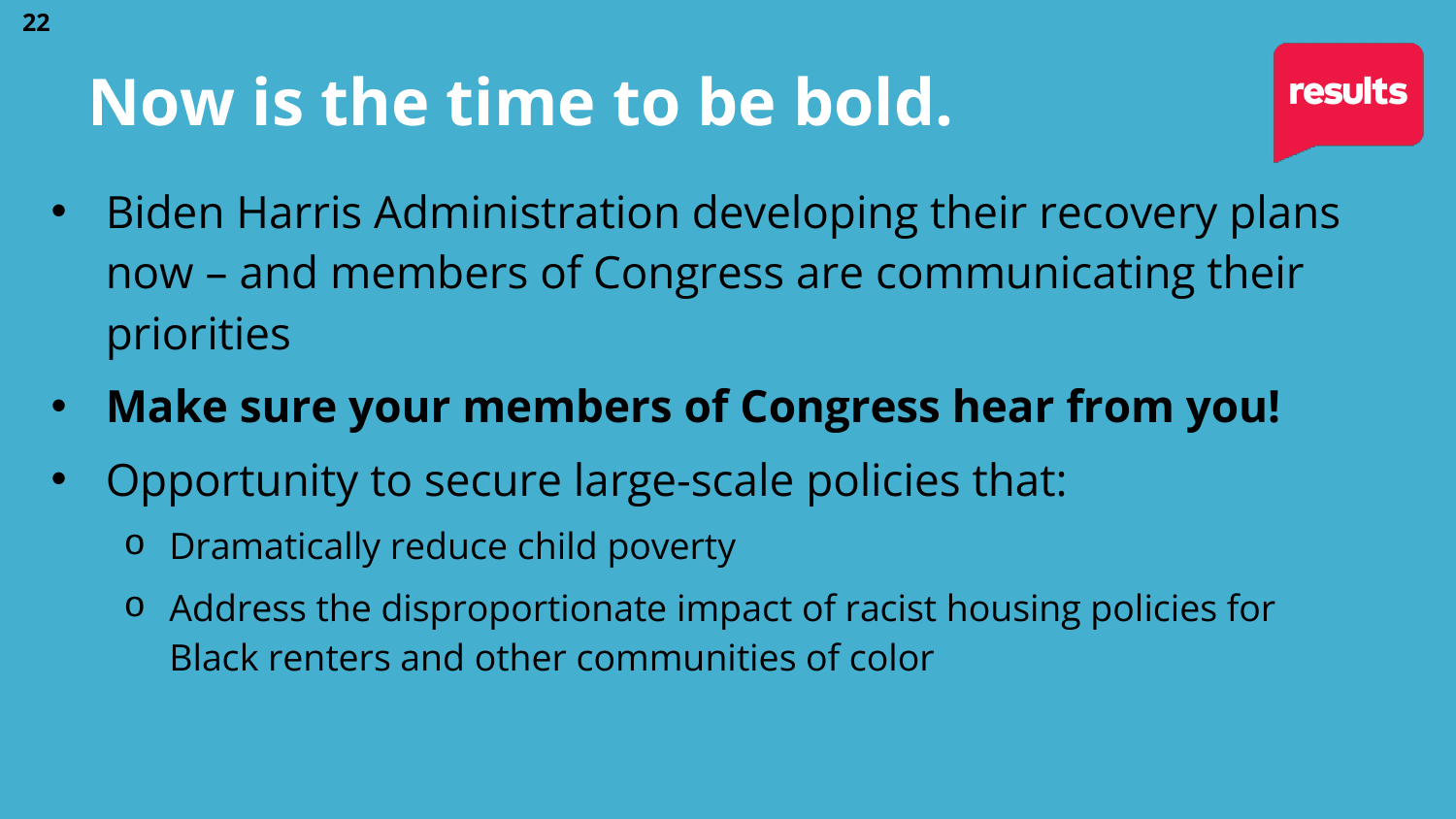

22
# Now is the time to be bold.
Biden Harris Administration developing their recovery plans now – and members of Congress are communicating their priorities
Make sure your members of Congress hear from you!
Opportunity to secure large-scale policies that:
Dramatically reduce child poverty
Address the disproportionate impact of racist housing policies for Black renters and other communities of color